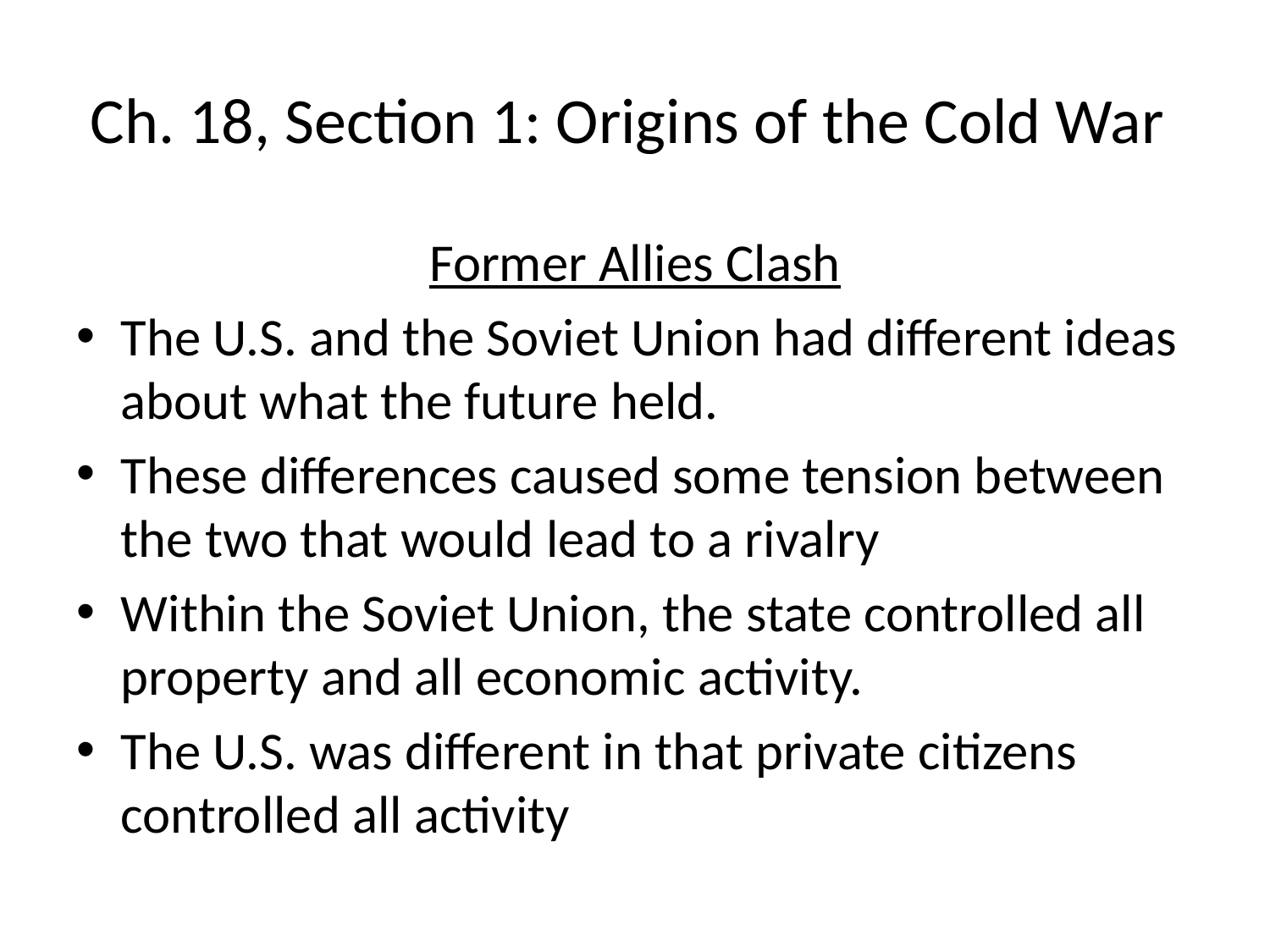

# Ch. 18, Section 1: Origins of the Cold War
Former Allies Clash
The U.S. and the Soviet Union had different ideas about what the future held.
These differences caused some tension between the two that would lead to a rivalry
Within the Soviet Union, the state controlled all property and all economic activity.
The U.S. was different in that private citizens controlled all activity